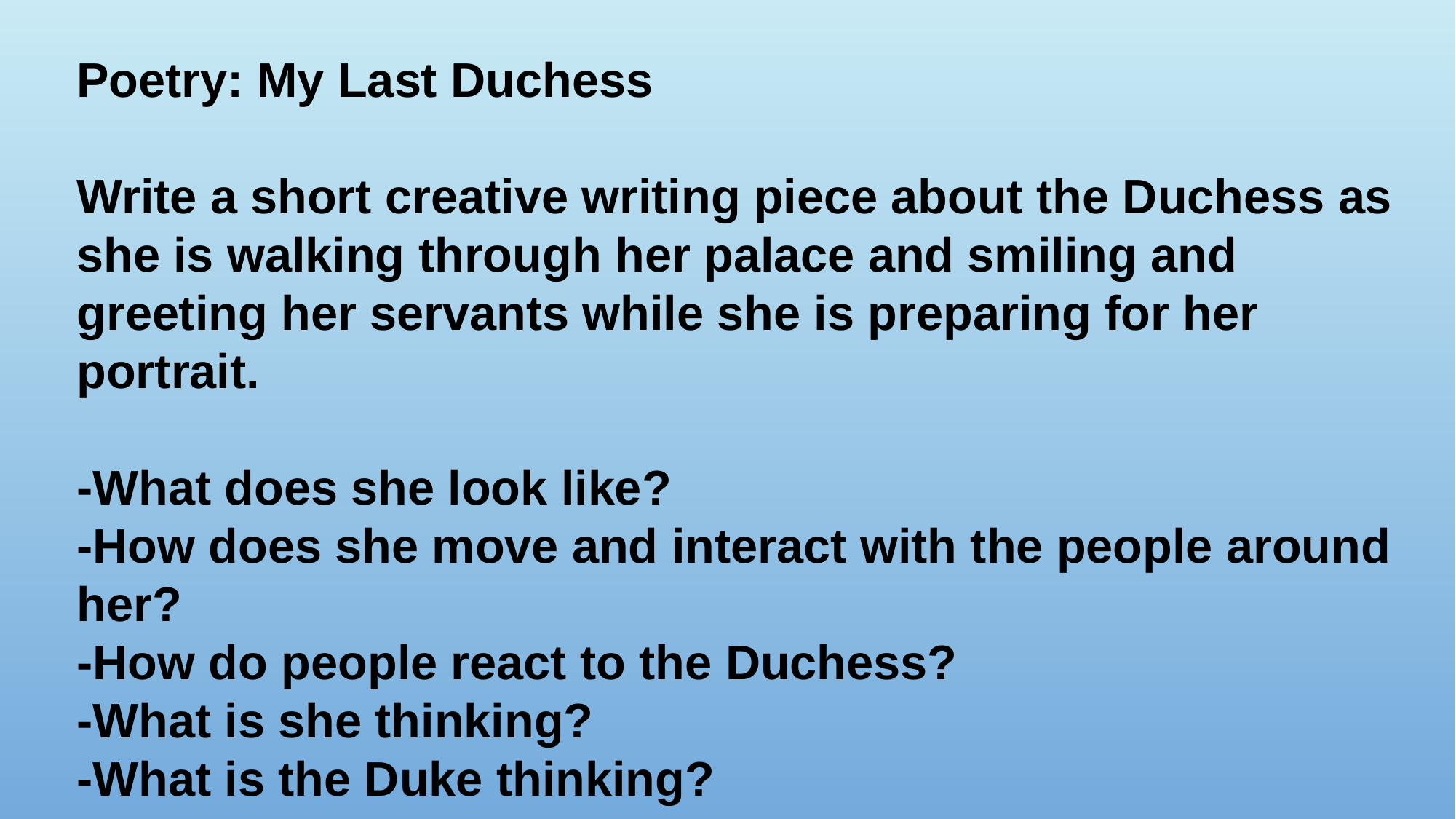

Poetry: My Last Duchess

Write a short creative writing piece about the Duchess as she is walking through her palace and smiling and greeting her servants while she is preparing for her portrait.

-What does she look like?
-How does she move and interact with the people around her?
-How do people react to the Duchess?
-What is she thinking?
-What is the Duke thinking?